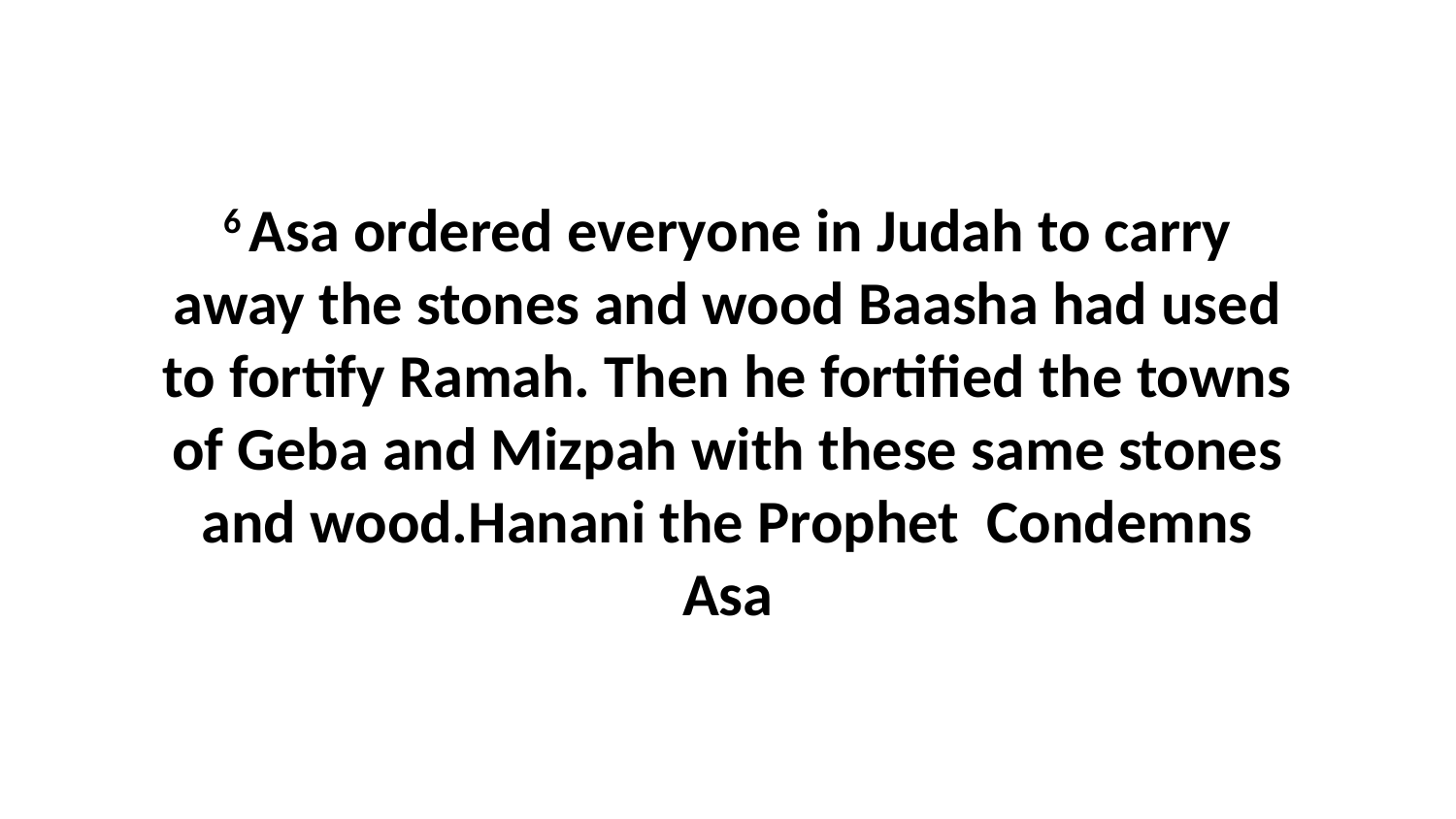

6 Asa ordered everyone in Judah to carry away the stones and wood Baasha had used to fortify Ramah. Then he fortified the towns of Geba and Mizpah with these same stones and wood.Hanani the Prophet  Condemns Asa